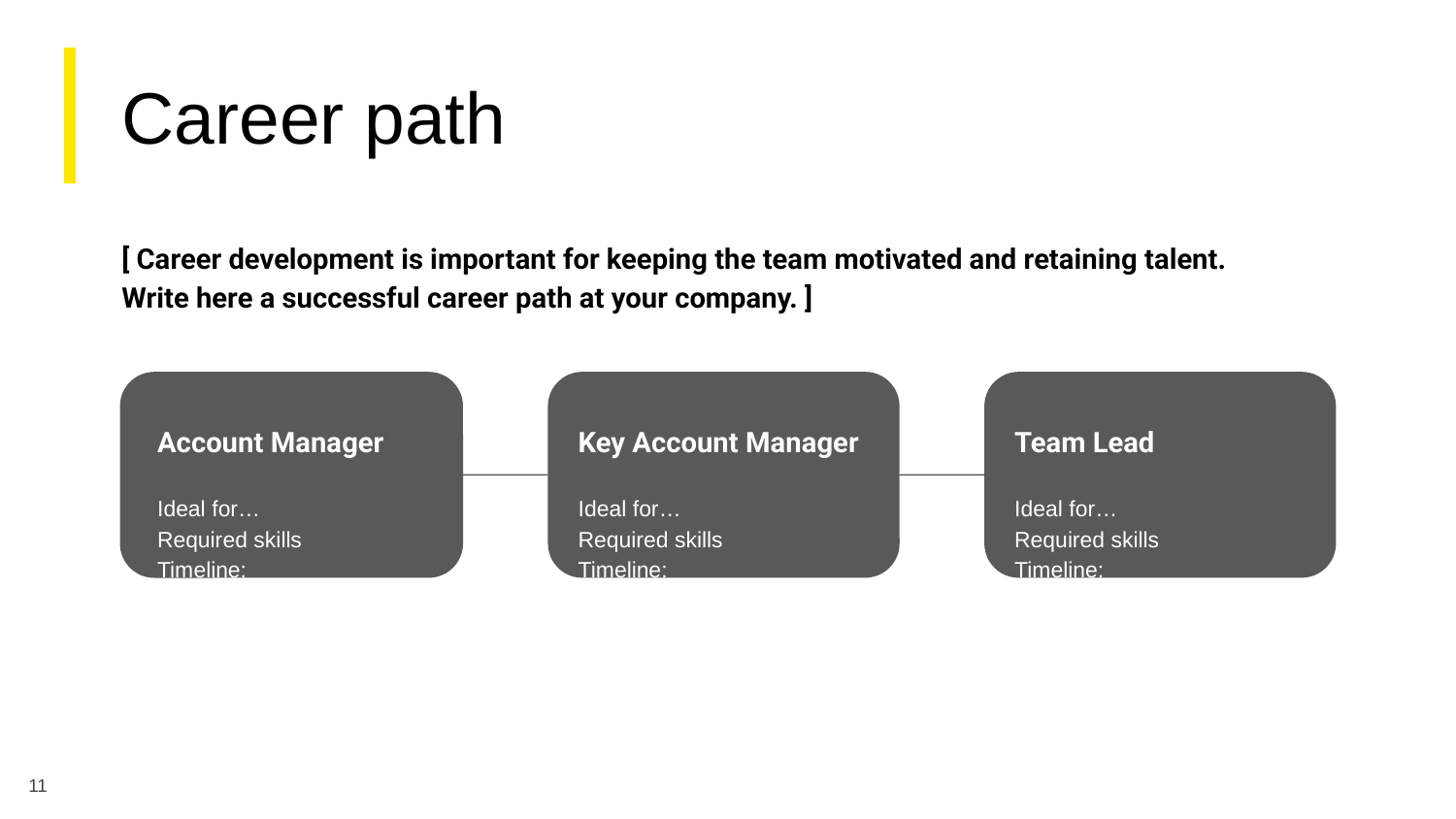

# Career path
[ Career development is important for keeping the team motivated and retaining talent. Write here a successful career path at your company. ]

Account Manager
Ideal for…
Required skills
Timeline:
Key Account Manager
Ideal for…
Required skills
Timeline:
Team Lead
Ideal for…
Required skills
Timeline:
11